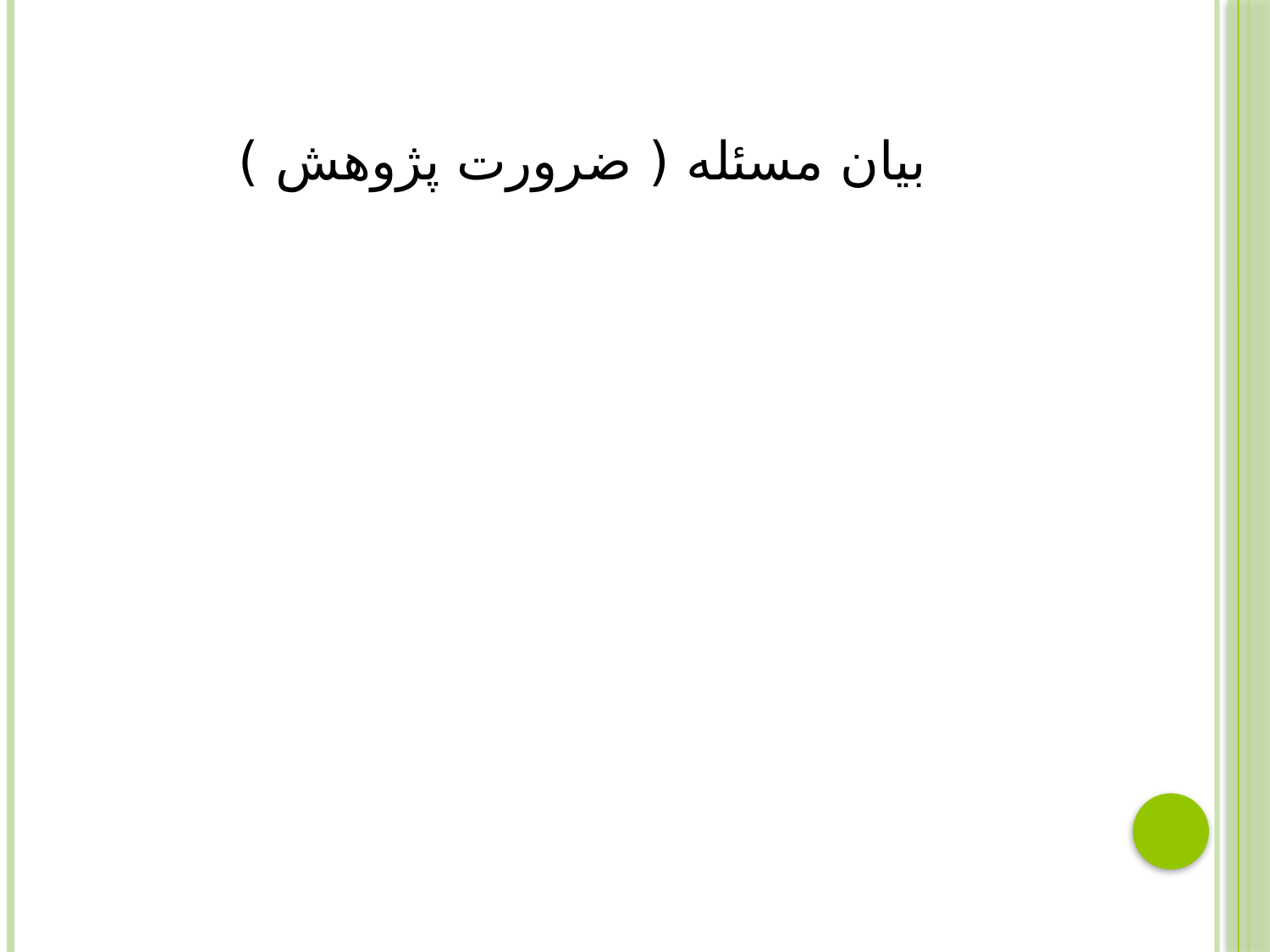

# بیان مسئله ( ضرورت پژوهش )